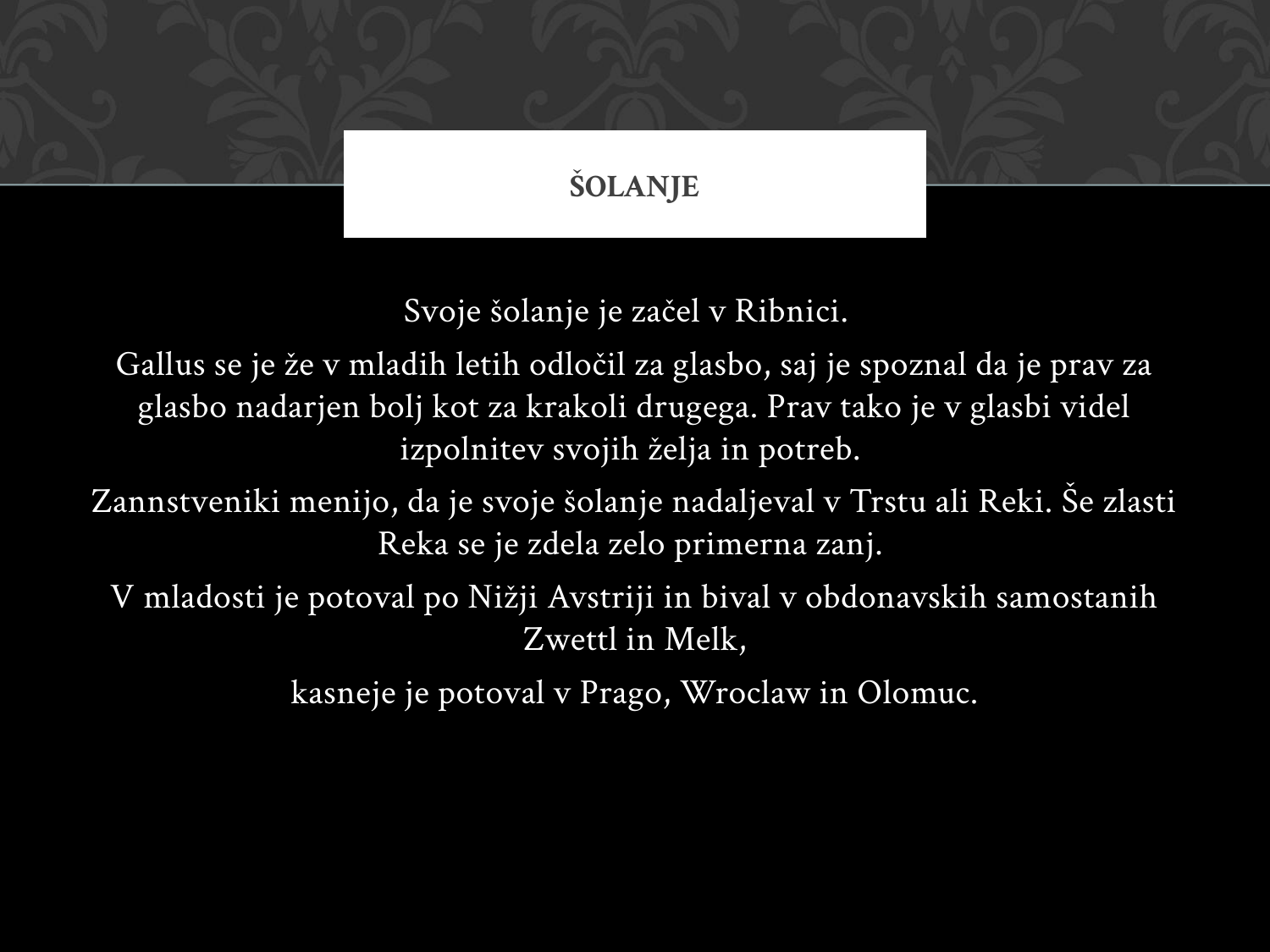

# ŠOLANJE
Svoje šolanje je začel v Ribnici.
Gallus se je že v mladih letih odločil za glasbo, saj je spoznal da je prav za glasbo nadarjen bolj kot za krakoli drugega. Prav tako je v glasbi videl izpolnitev svojih želja in potreb.
Zannstveniki menijo, da je svoje šolanje nadaljeval v Trstu ali Reki. Še zlasti Reka se je zdela zelo primerna zanj.
V mladosti je potoval po Nižji Avstriji in bival v obdonavskih samostanih Zwettl in Melk,
kasneje je potoval v Prago, Wroclaw in Olomuc.